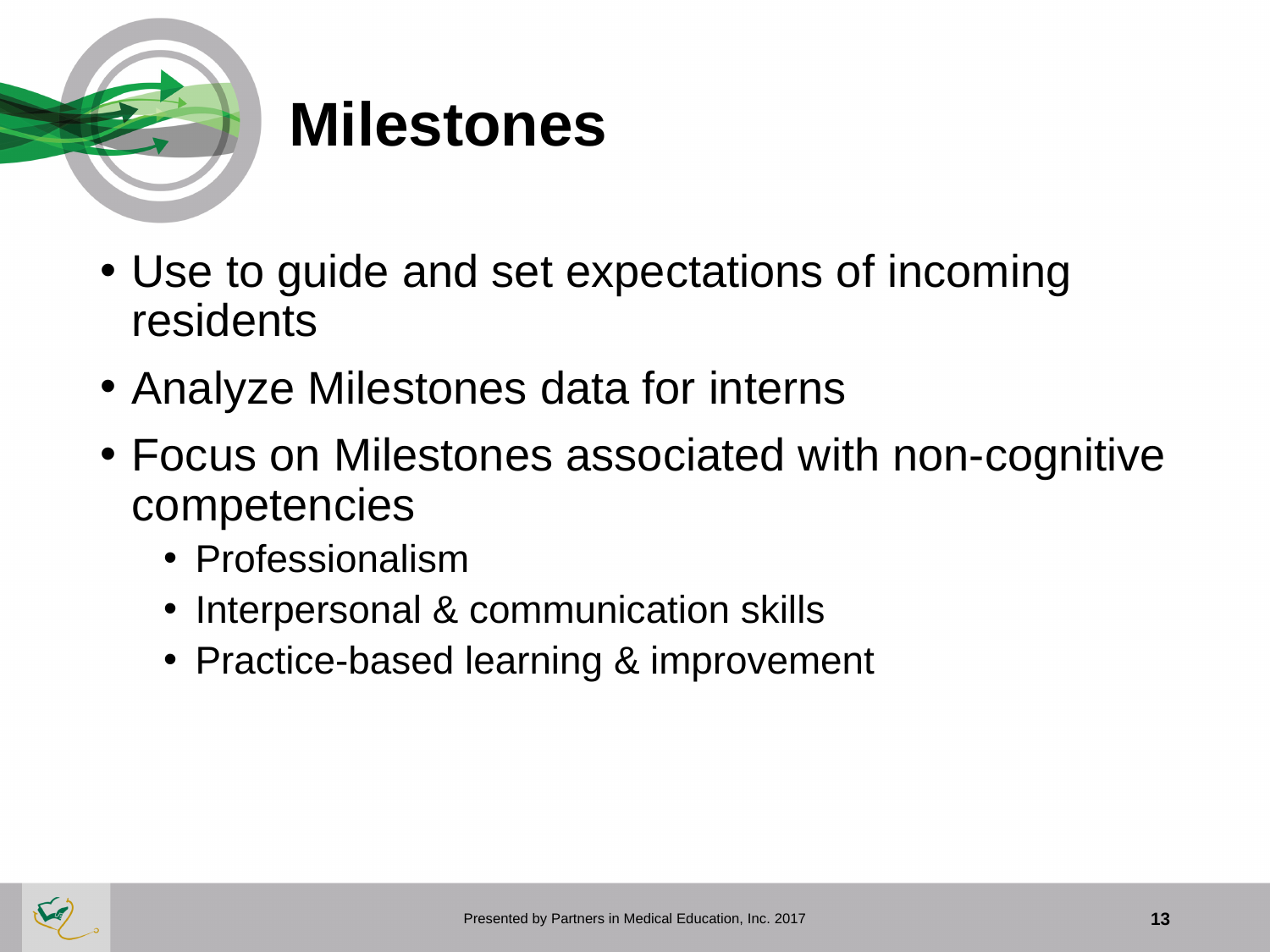

# Milestones
Use to guide and set expectations of incoming residents
Analyze Milestones data for interns
Focus on Milestones associated with non-cognitive competencies
Professionalism
Interpersonal & communication skills
Practice-based learning & improvement
Presented by Partners in Medical Education, Inc. 2017
13